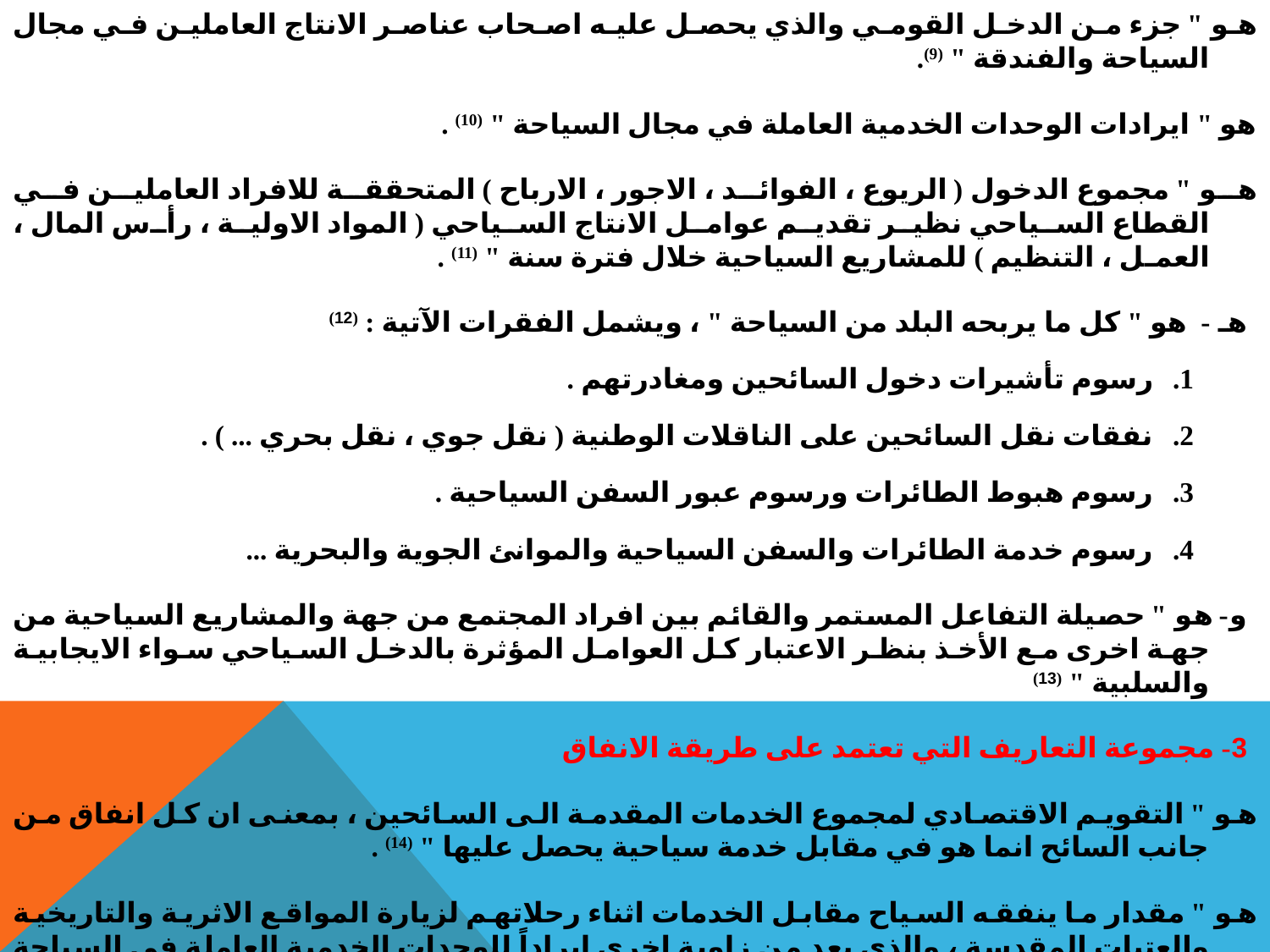

ھو " جزء من الدخل القومي والذي يحصل عليه اصحاب عناصر الانتاج العاملين في مجال السياحة والفندقة " (9).
ھو " ايرادات الوحدات الخدمية العاملة في مجال السياحة " (10) .
ھو " مجموع الدخول ( الريوع ، الفوائد ، الاجور ، الارباح ) المتحققة للافراد العاملين في القطاع السياحي نظير تقديم عوامل الانتاج السياحي ( المواد الاولية ، رأس المال ، العمـل ، التنظيم ) للمشاريع السياحية خلال فترة سنة " (11) .
ھـ -  ھو " كل ما يربحه البلد من السياحة " ، ويشمل الفقرات الآتية : (12)
رسوم تأشيرات دخول السائحين ومغادرتھم .
نفقات نقل السائحين على الناقلات الوطنية ( نقل جوي ، نقل بحري ... ) .
رسوم ھبوط الطائرات ورسوم عبور السفن السياحية .
رسوم خدمة الطائرات والسفن السياحية والموانئ الجوية والبحرية ...
و- ھو " حصيلة التفاعل المستمر والقائم بين افراد المجتمع من جھة والمشاريع السياحية من جھة اخرى مع الأخذ بنظر الاعتبار كل العوامل المؤثرة بالدخل السياحي سواء الايجابية والسلبية " (13)
3- مجموعة التعاريف التي تعتمد على طريقة الانفاق
ھو " التقويم الاقتصادي لمجموع الخدمات المقدمة الى السائحين ، بمعنى ان كل انفاق من جانب السائح انما ھو في مقابل خدمة سياحية يحصل عليھا " (14) .
ھو " مقدار ما ينفقه السياح مقابل الخدمات اثناء رحلاتھم لزيارة المواقع الاثرية والتاريخية والعتبات المقدسة ، والذي يعد من زاوية اخرى ايراداً للوحدات الخدمية العاملة في السياحة " (15) .